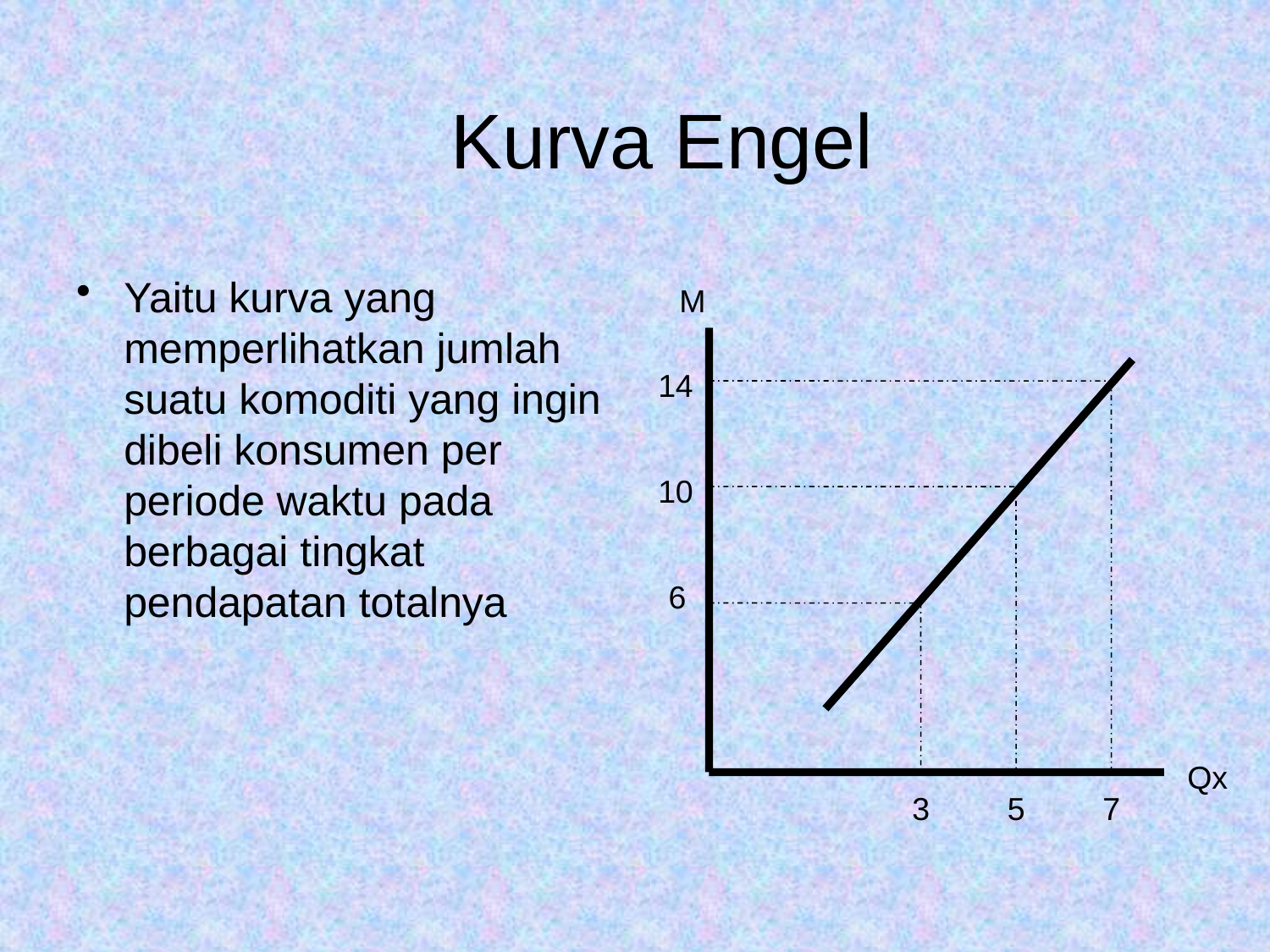

# Kurva Engel
Yaitu kurva yang memperlihatkan jumlah suatu komoditi yang ingin dibeli konsumen per periode waktu pada berbagai tingkat pendapatan totalnya
M

14

10

6

Qx

3
5
7